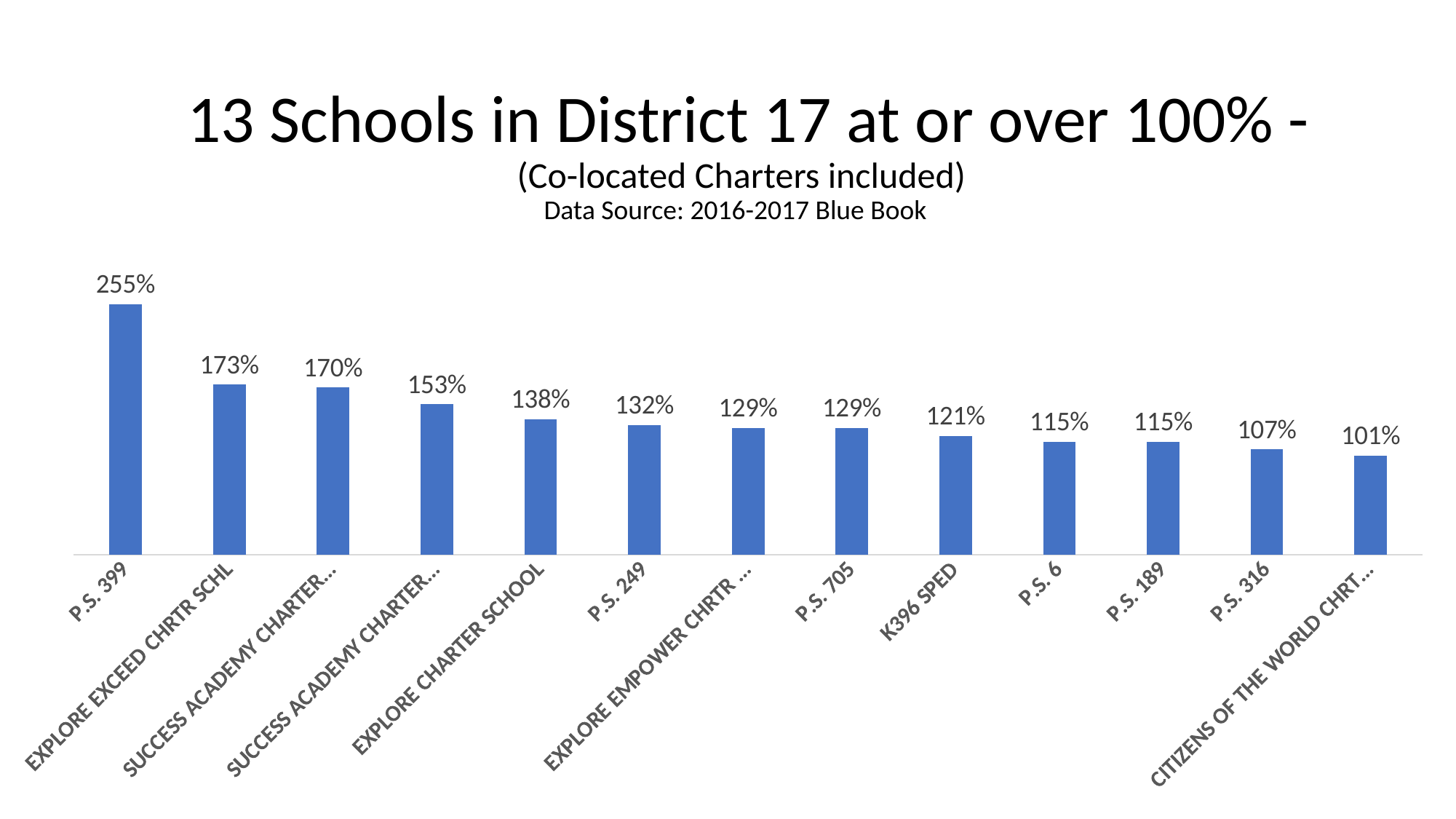

# 13 Schools in District 17 at or over 100% - (Co-located Charters included) Data Source: 2016-2017 Blue Book

### Chart

| Category |  |
|---|---|
| P.S. 399 | 2.5500000000000003 |
| EXPLORE EXCEED CHRTR SCHL | 1.73 |
| SUCCESS ACADEMY CHARTER SCHOOL | 1.7 |
| SUCCESS ACADEMY CHARTER SCHOOL | 1.53 |
| EXPLORE CHARTER SCHOOL | 1.3800000000000001 |
| P.S. 249 | 1.32 |
| EXPLORE EMPOWER CHRTR SCHL | 1.29 |
| P.S. 705 | 1.29 |
| K396 SPED | 1.21 |
| P.S. 6 | 1.1500000000000001 |
| P.S. 189 | 1.1500000000000001 |
| P.S. 316 | 1.07 |
| CITIZENS OF THE WORLD CHRTR SCHL 2 | 1.01 |